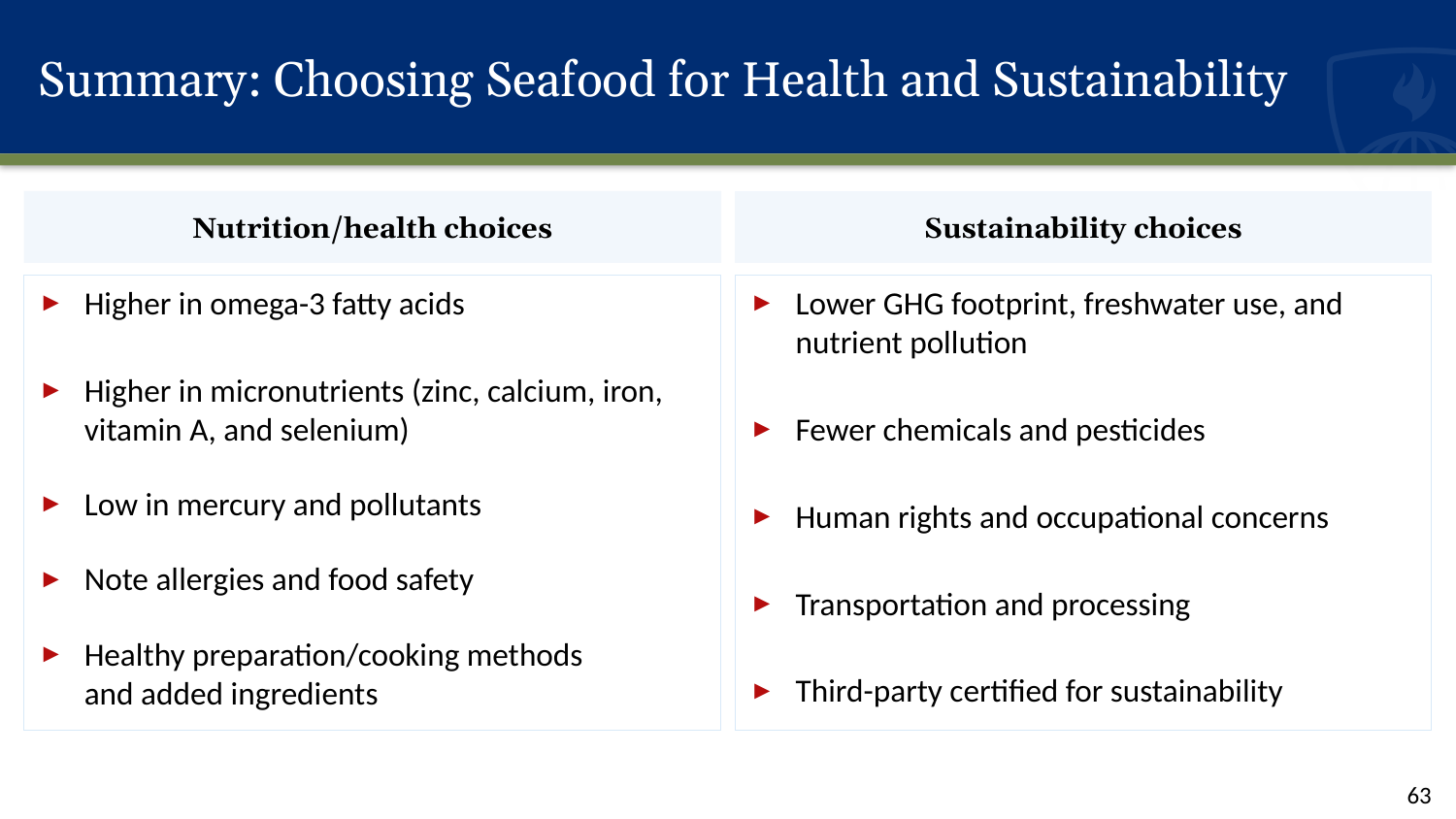

# Summary: Choosing Seafood for Health and Sustainability
Nutrition/health choices
Sustainability choices
Higher in omega-3 fatty acids
Higher in micronutrients (zinc, calcium, iron, vitamin A, and selenium)
Low in mercury and pollutants
Note allergies and food safety
Healthy preparation/cooking methods and added ingredients
Lower GHG footprint, freshwater use, and nutrient pollution
Fewer chemicals and pesticides
Human rights and occupational concerns
Transportation and processing
Third-party certified for sustainability
63